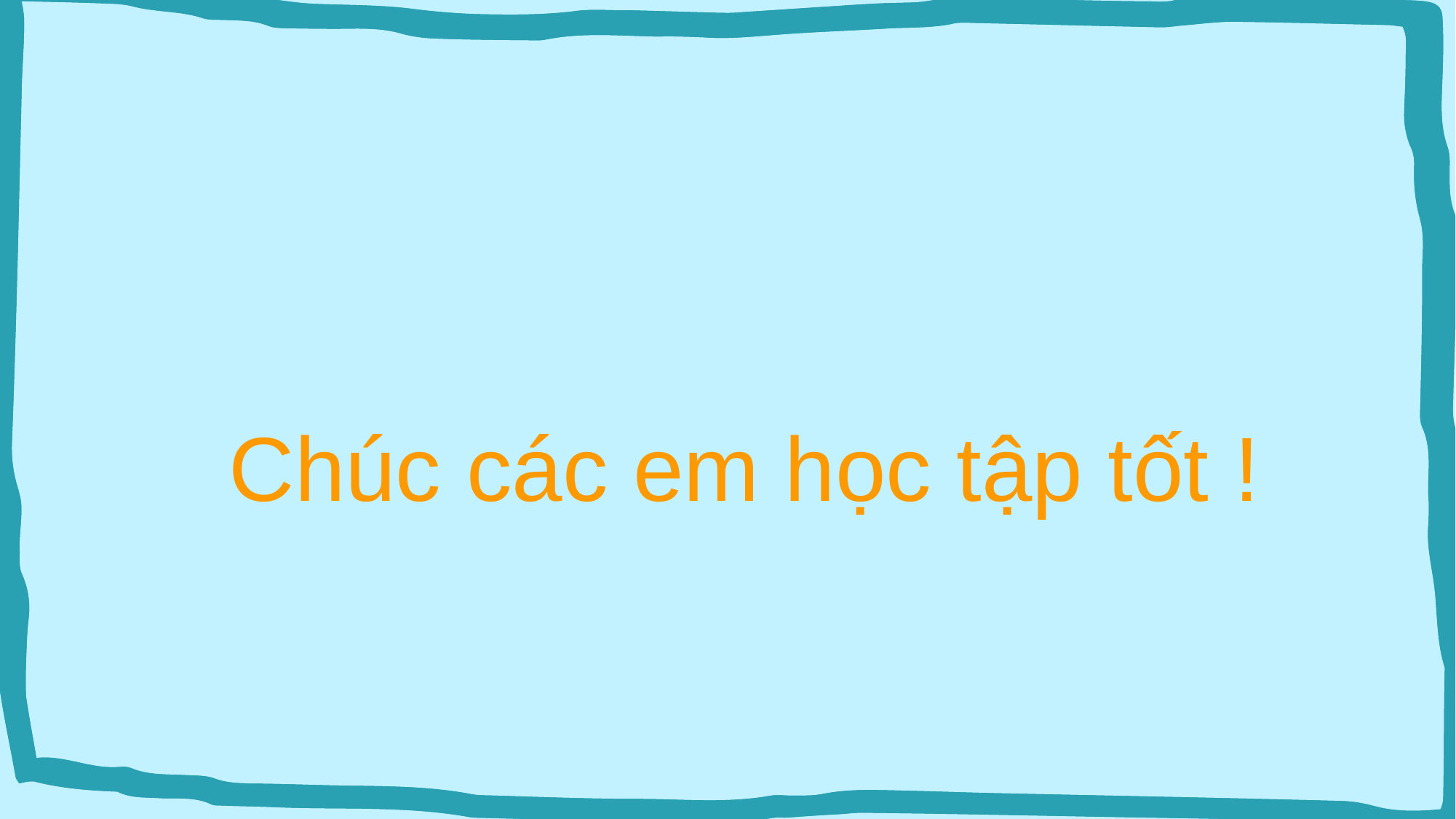

#
Chúc các em học tập tốt !